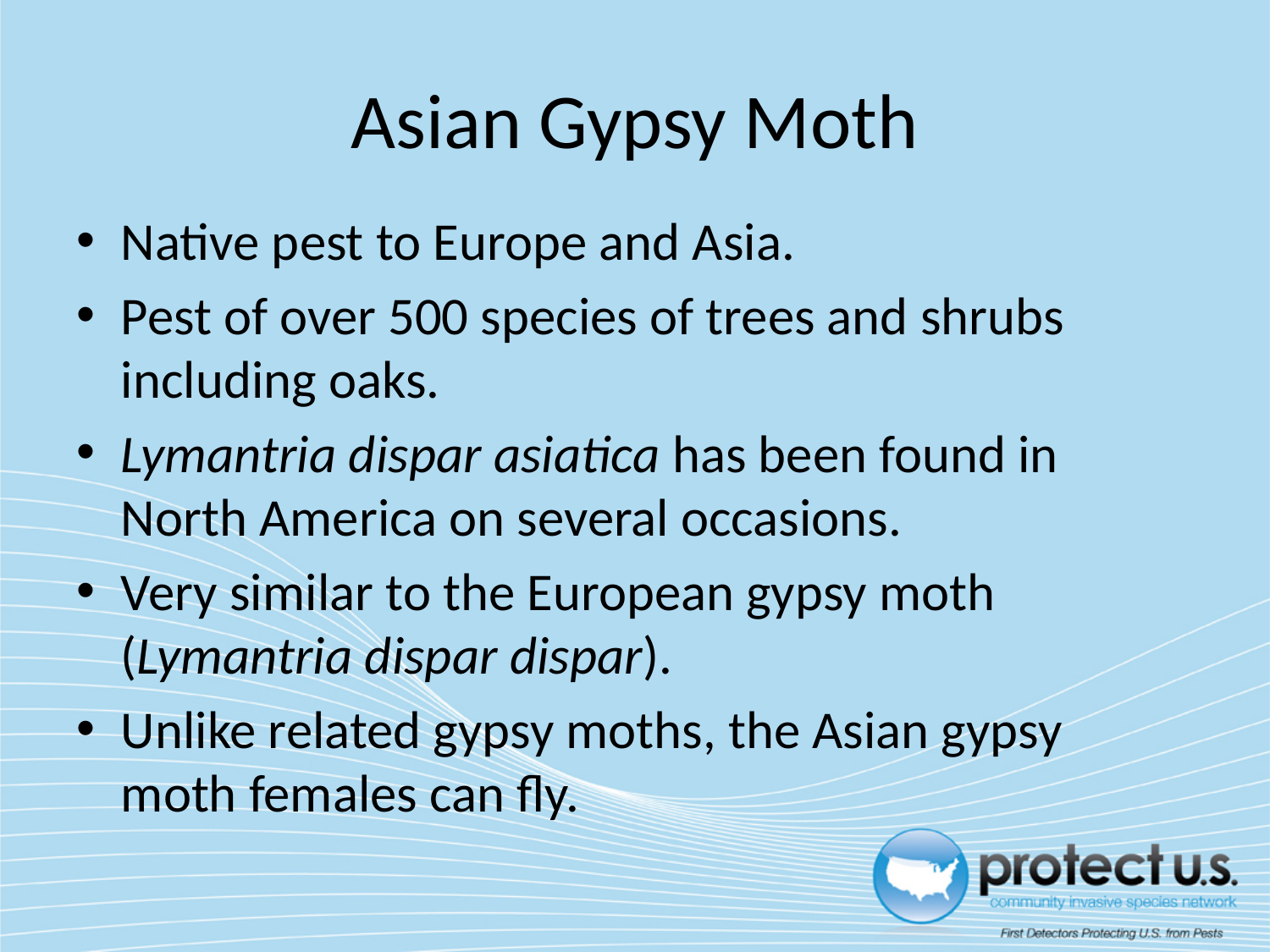

# Asian Gypsy Moth
Native pest to Europe and Asia.
Pest of over 500 species of trees and shrubs including oaks.
Lymantria dispar asiatica has been found in North America on several occasions.
Very similar to the European gypsy moth (Lymantria dispar dispar).
Unlike related gypsy moths, the Asian gypsy moth females can fly.